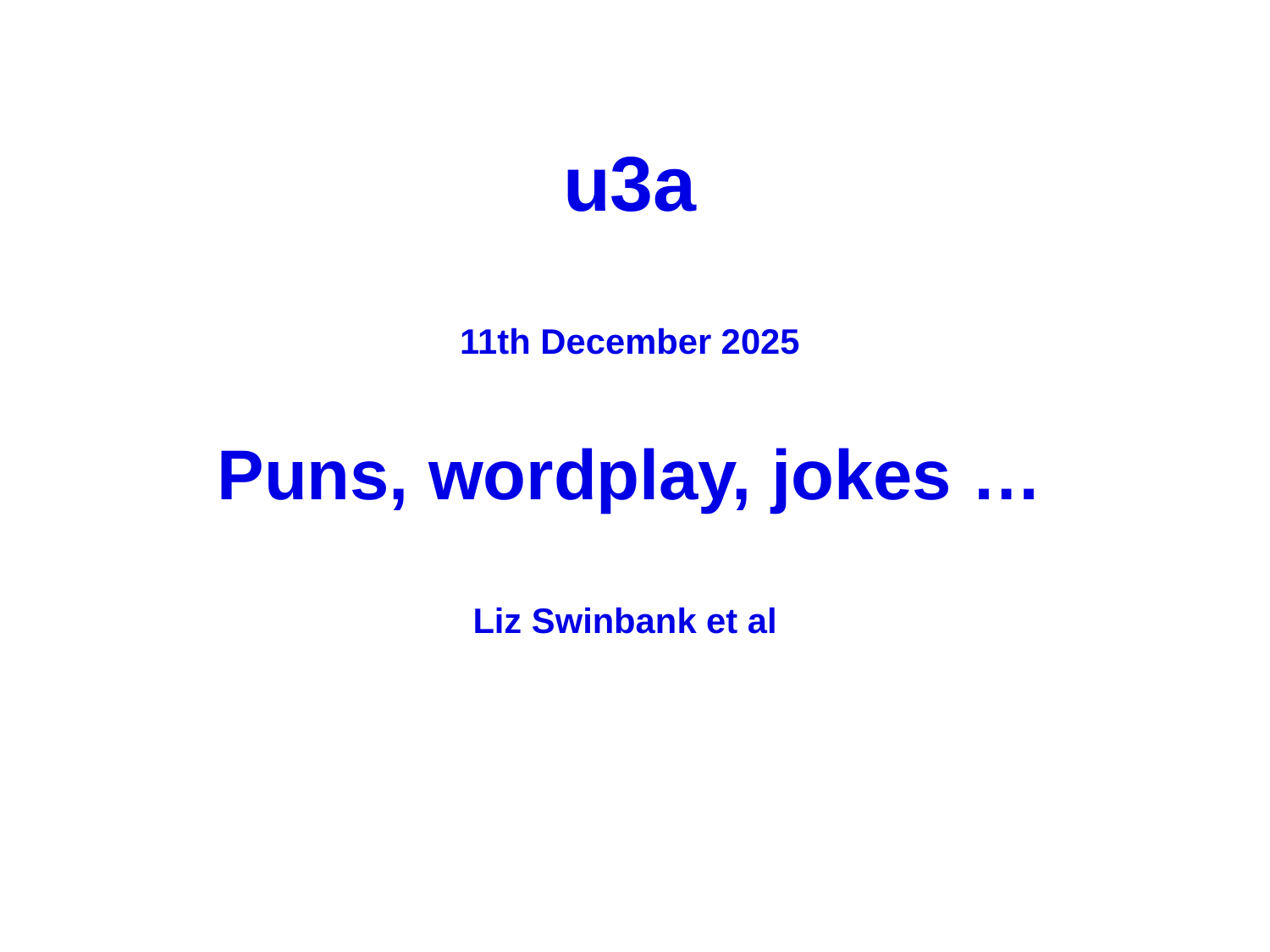

u3a

11th December 2025

Puns, wordplay, jokes …

Liz Swinbank et al